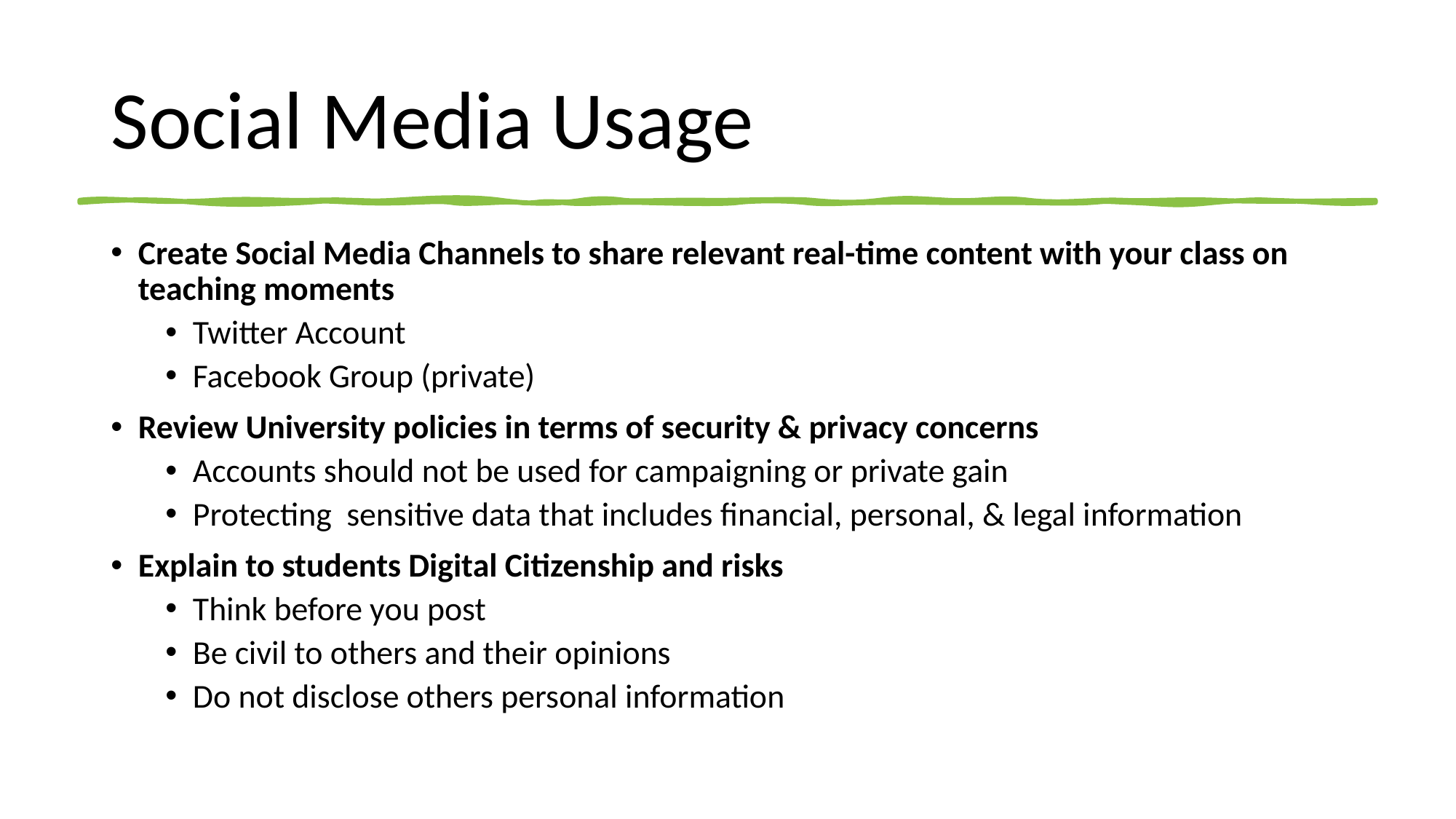

# Social Media Usage

Create Social Media Channels to share relevant real-time content with your class on teaching moments
Twitter Account
Facebook Group (private)
Review University policies in terms of security & privacy concerns
Accounts should not be used for campaigning or private gain
Protecting  sensitive data that includes financial, personal, & legal information
Explain to students Digital Citizenship and risks
Think before you post
Be civil to others and their opinions
Do not disclose others personal information